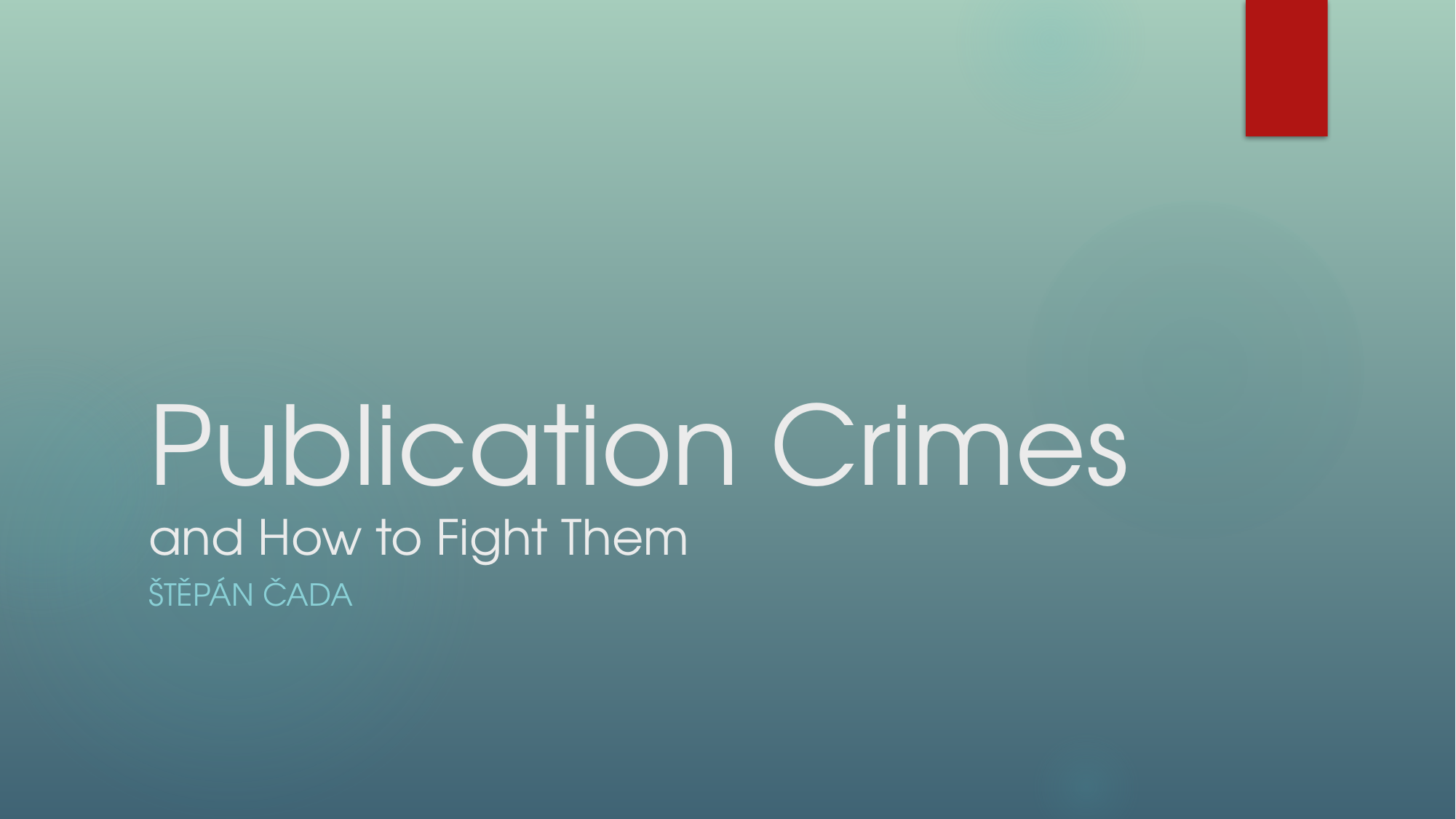

# Publication Crimes and How to Fight Them
Štěpán Čada